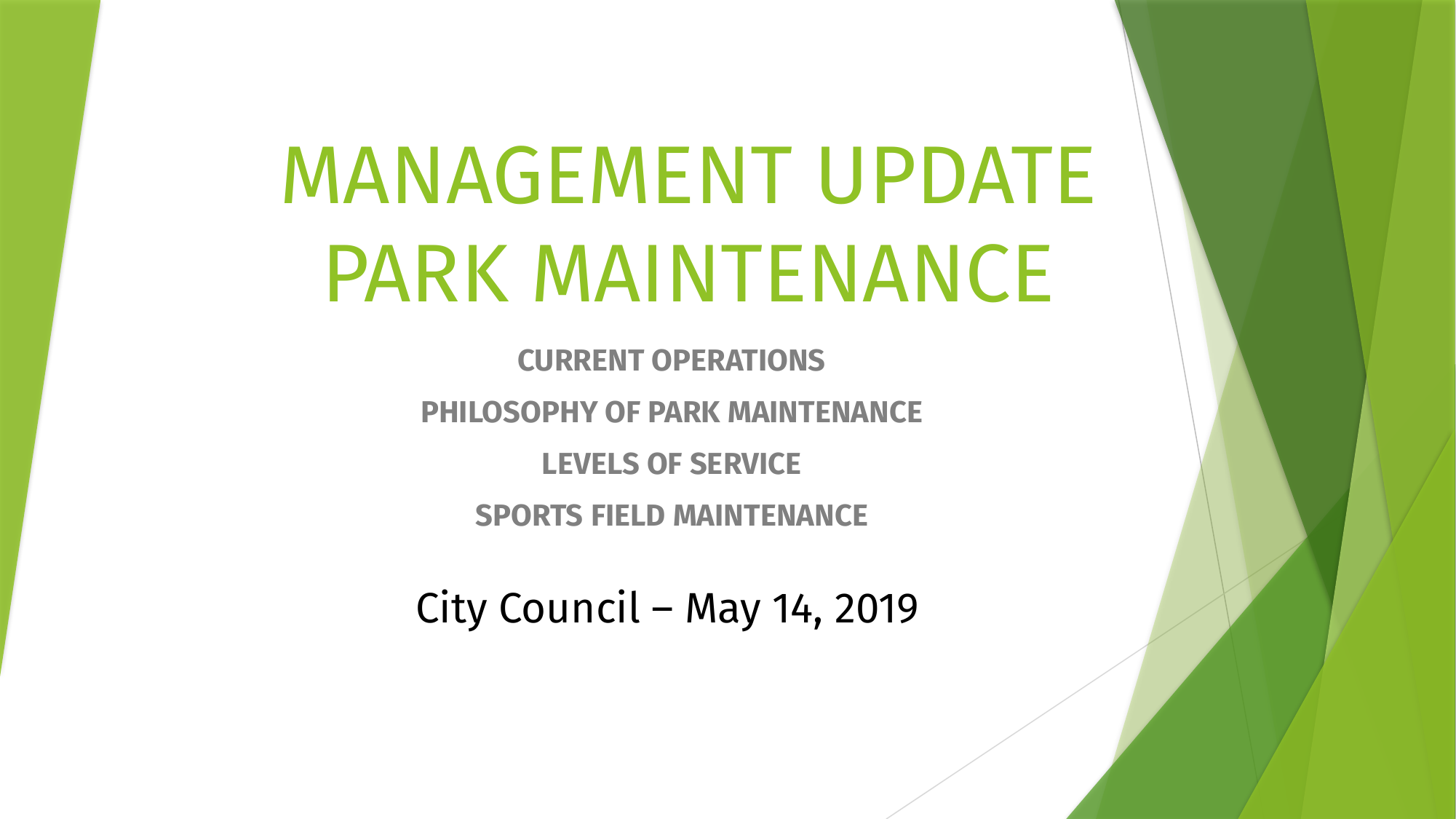

# MANAGEMENT UPDATE PARK MAINTENANCE
CURRENT OPERATIONS
PHILOSOPHY OF PARK MAINTENANCE
LEVELS OF SERVICE
SPORTS FIELD MAINTENANCE

City Council – May 14, 2019